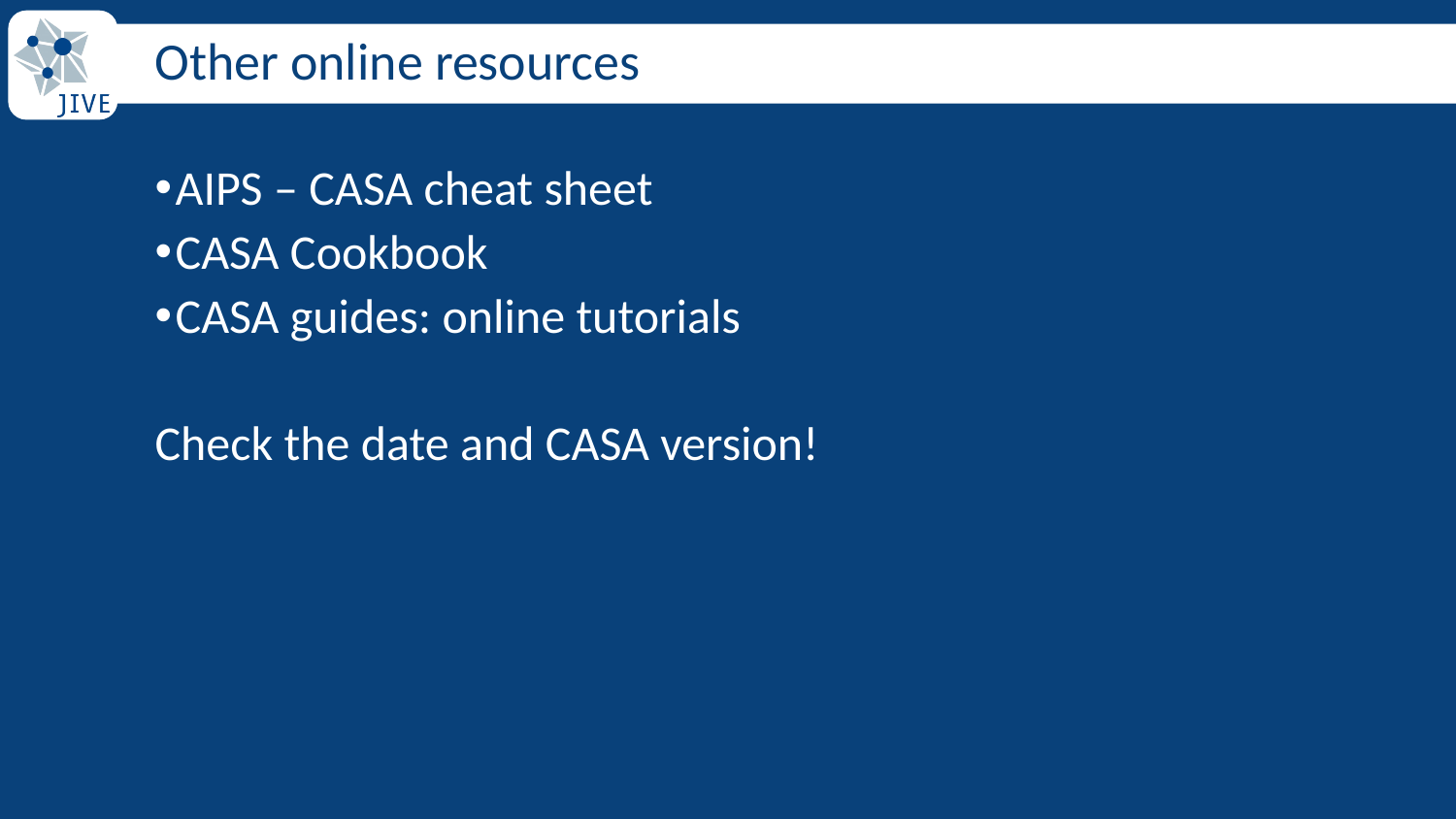

# Other online resources
AIPS – CASA cheat sheet
CASA Cookbook
CASA guides: online tutorials

Check the date and CASA version!